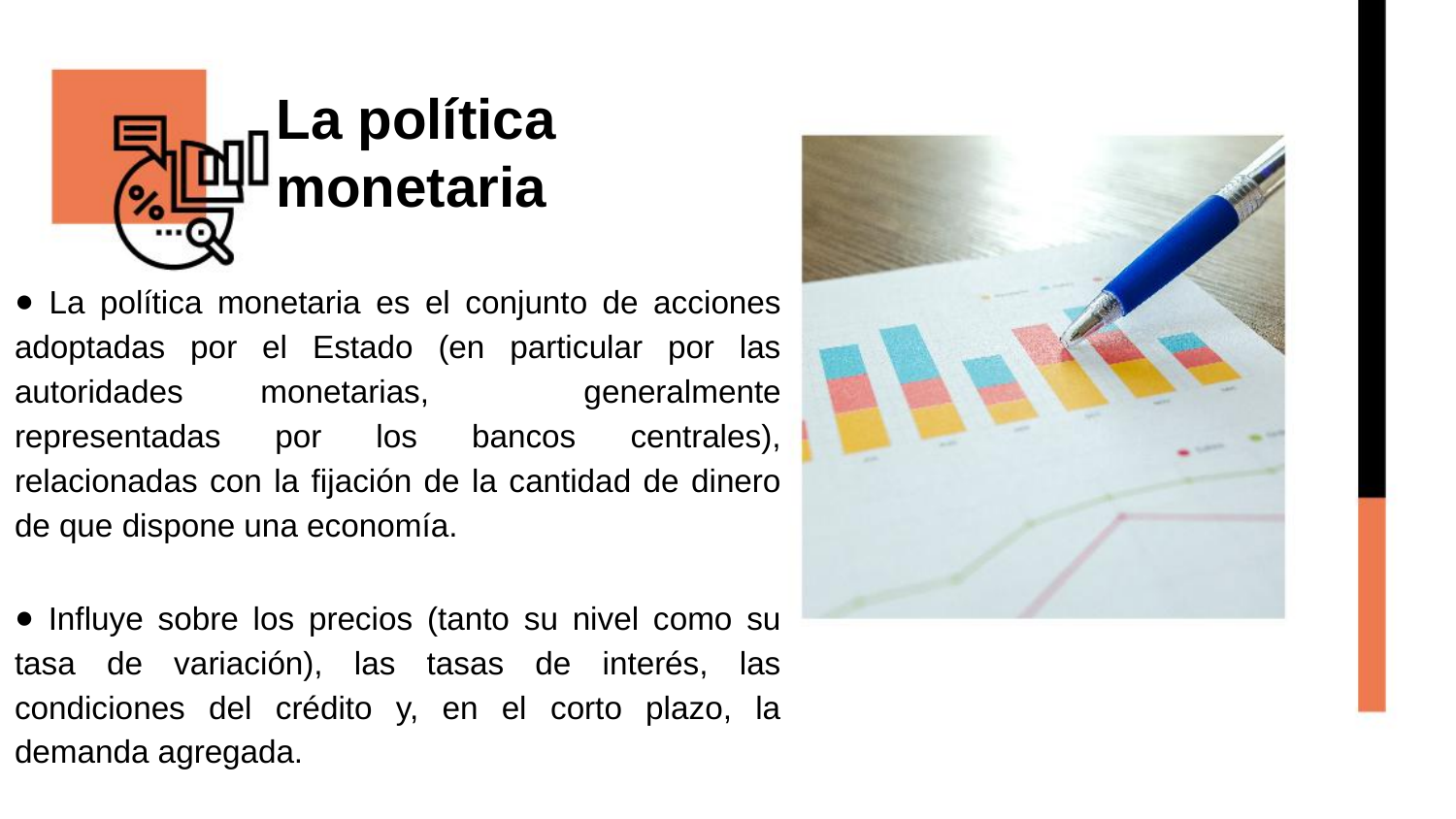

# La política monetaria
 La política monetaria es el conjunto de acciones adoptadas por el Estado (en particular por las autoridades monetarias,  generalmente representadas por los bancos centrales), relacionadas con la fijación de la cantidad de dinero de que dispone una economía.
 Influye sobre los precios (tanto su nivel como su tasa de variación), las tasas de interés, las condiciones del crédito y, en el corto plazo, la demanda agregada.